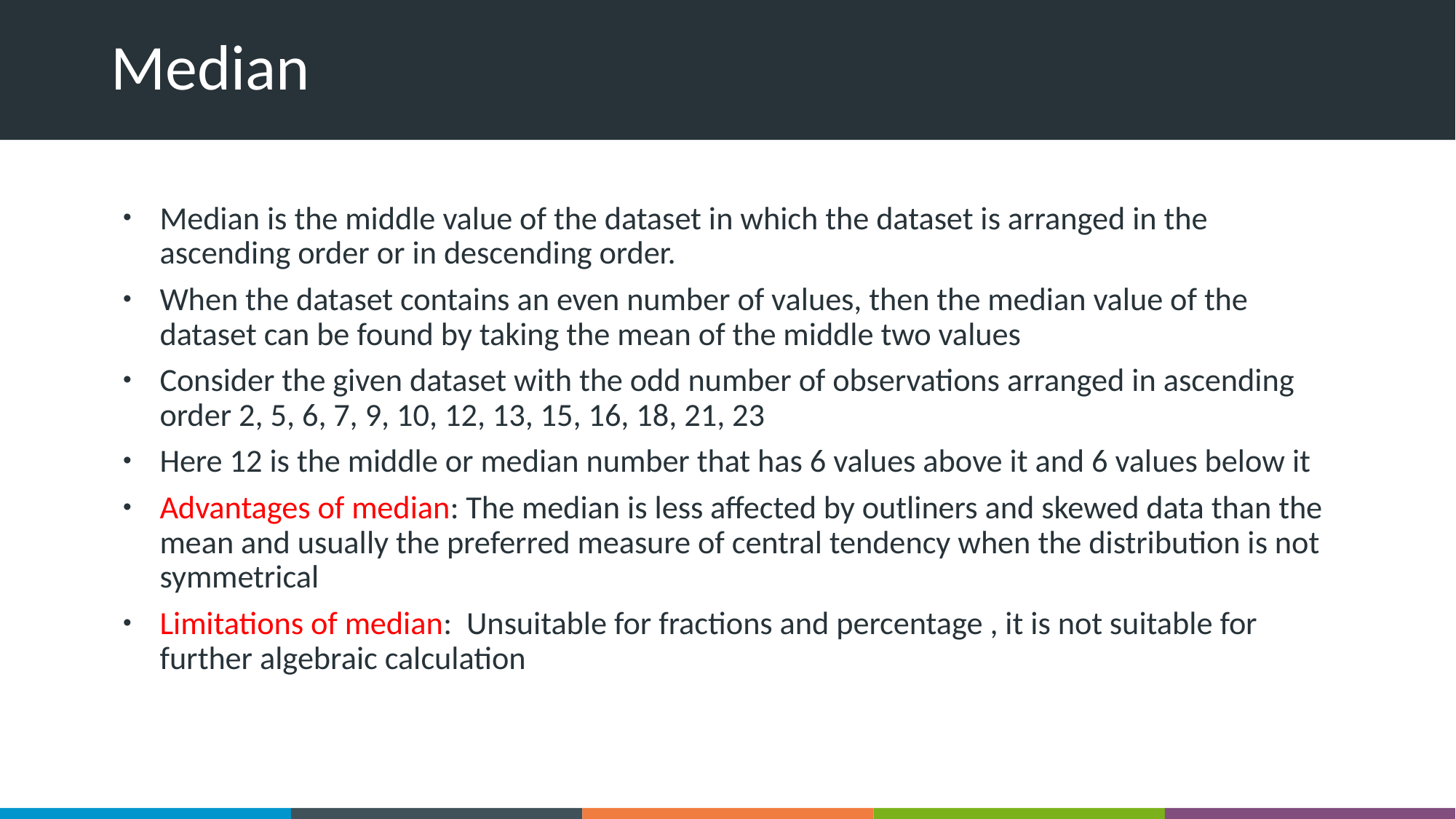

# Median
Median is the middle value of the dataset in which the dataset is arranged in the ascending order or in descending order.
When the dataset contains an even number of values, then the median value of the dataset can be found by taking the mean of the middle two values
Consider the given dataset with the odd number of observations arranged in ascending order 2, 5, 6, 7, 9, 10, 12, 13, 15, 16, 18, 21, 23
Here 12 is the middle or median number that has 6 values above it and 6 values below it
Advantages of median: The median is less affected by outliners and skewed data than the mean and usually the preferred measure of central tendency when the distribution is not symmetrical
Limitations of median:  Unsuitable for fractions and percentage , it is not suitable for further algebraic calculation